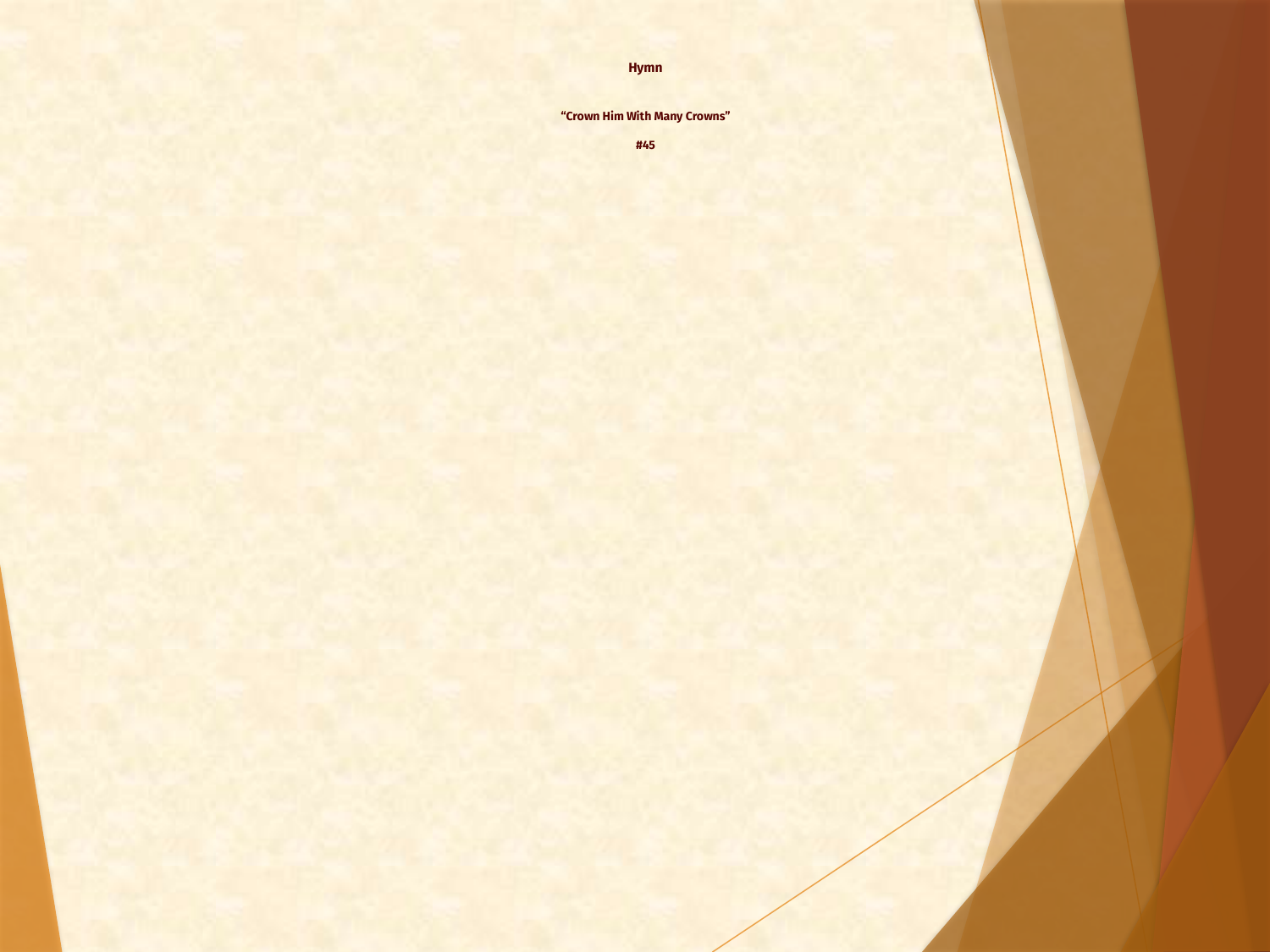

# Hymn “Crown Him With Many Crowns” #45